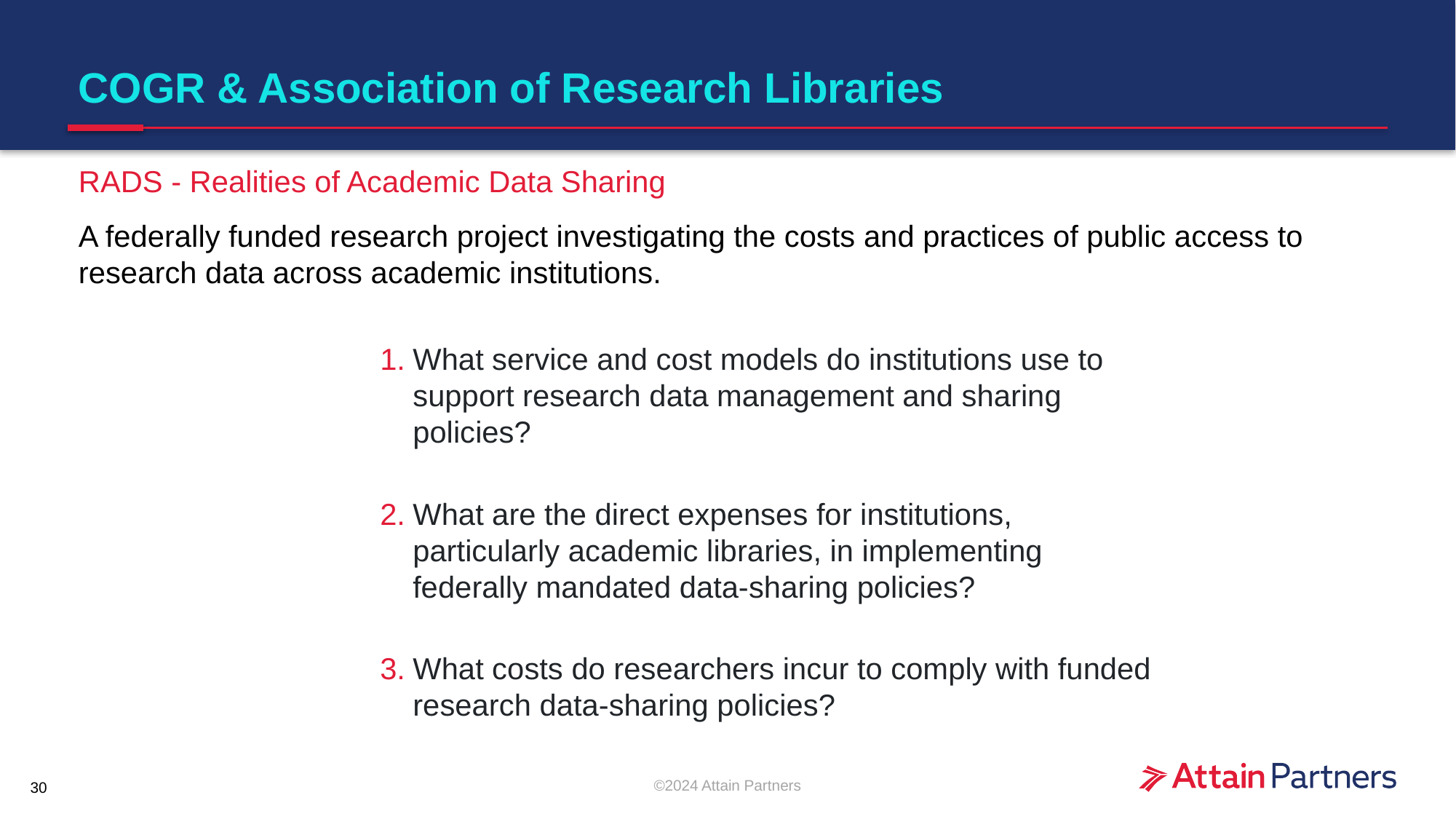

# COGR & Association of Research Libraries
RADS - Realities of Academic Data Sharing
A federally funded research project investigating the costs and practices of public access to research data across academic institutions.
What service and cost models do institutions use to support research data management and sharing policies?
What are the direct expenses for institutions, particularly academic libraries, in implementing federally mandated data-sharing policies?
What costs do researchers incur to comply with funded research data-sharing policies?
30